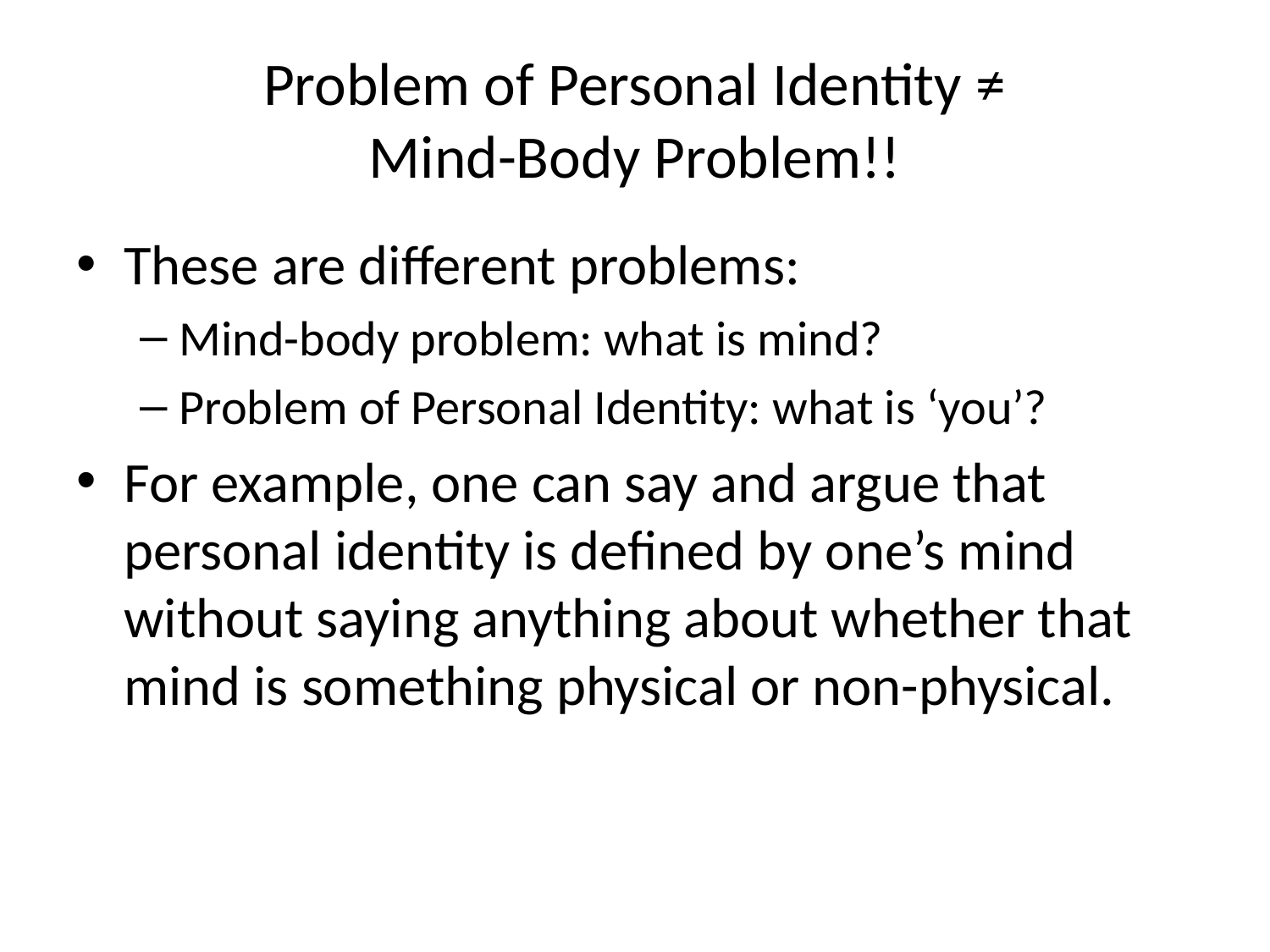

# Problem of Personal Identity ≠ Mind-Body Problem!!
These are different problems:
Mind-body problem: what is mind?
Problem of Personal Identity: what is ‘you’?
For example, one can say and argue that personal identity is defined by one’s mind without saying anything about whether that mind is something physical or non-physical.